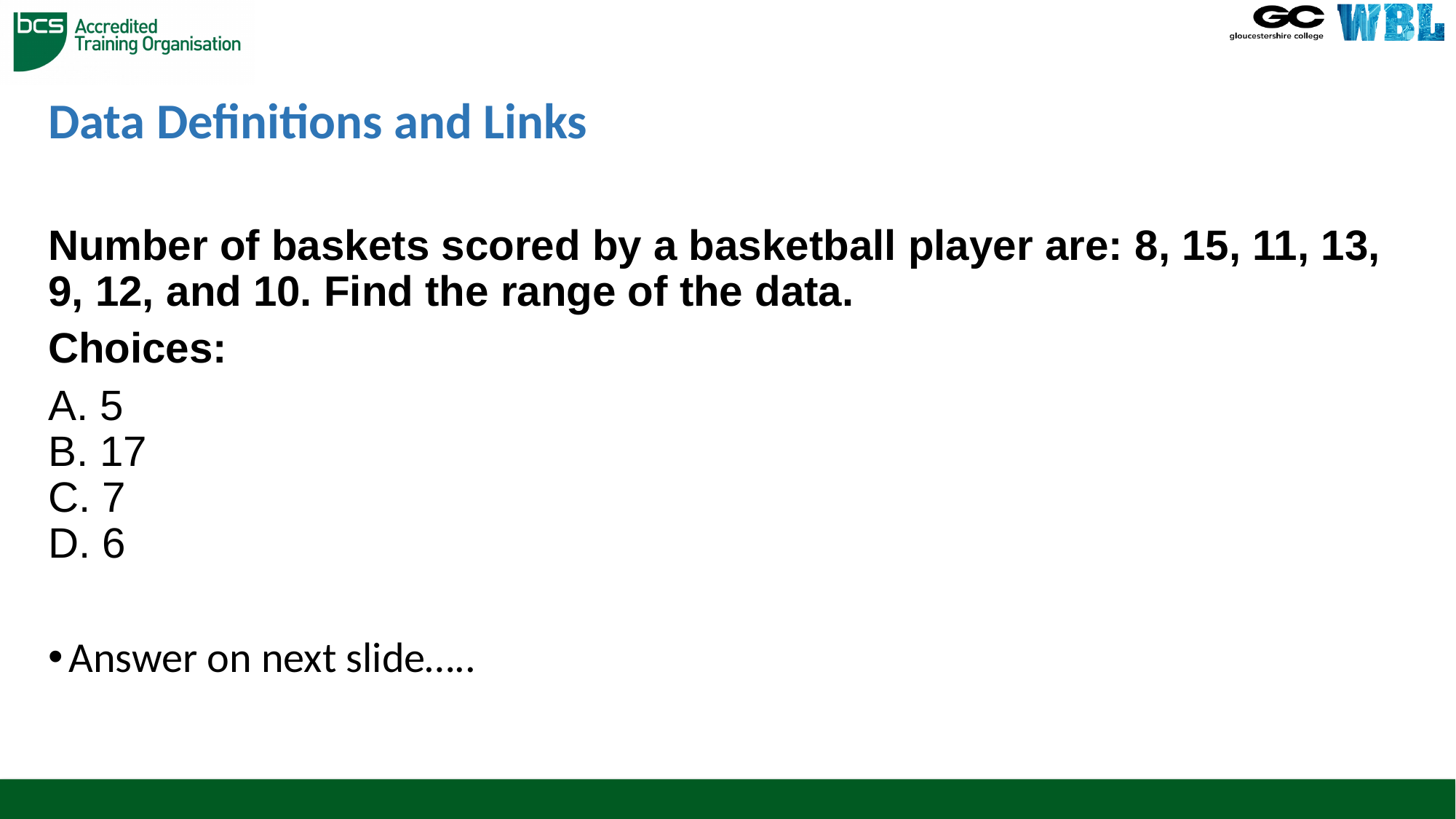

# Data Definitions and Links
Number of baskets scored by a basketball player are: 8, 15, 11, 13, 9, 12, and 10. Find the range of the data.
Choices:
A. 5
B. 17
C. 7
D. 6

Answer on next slide…..